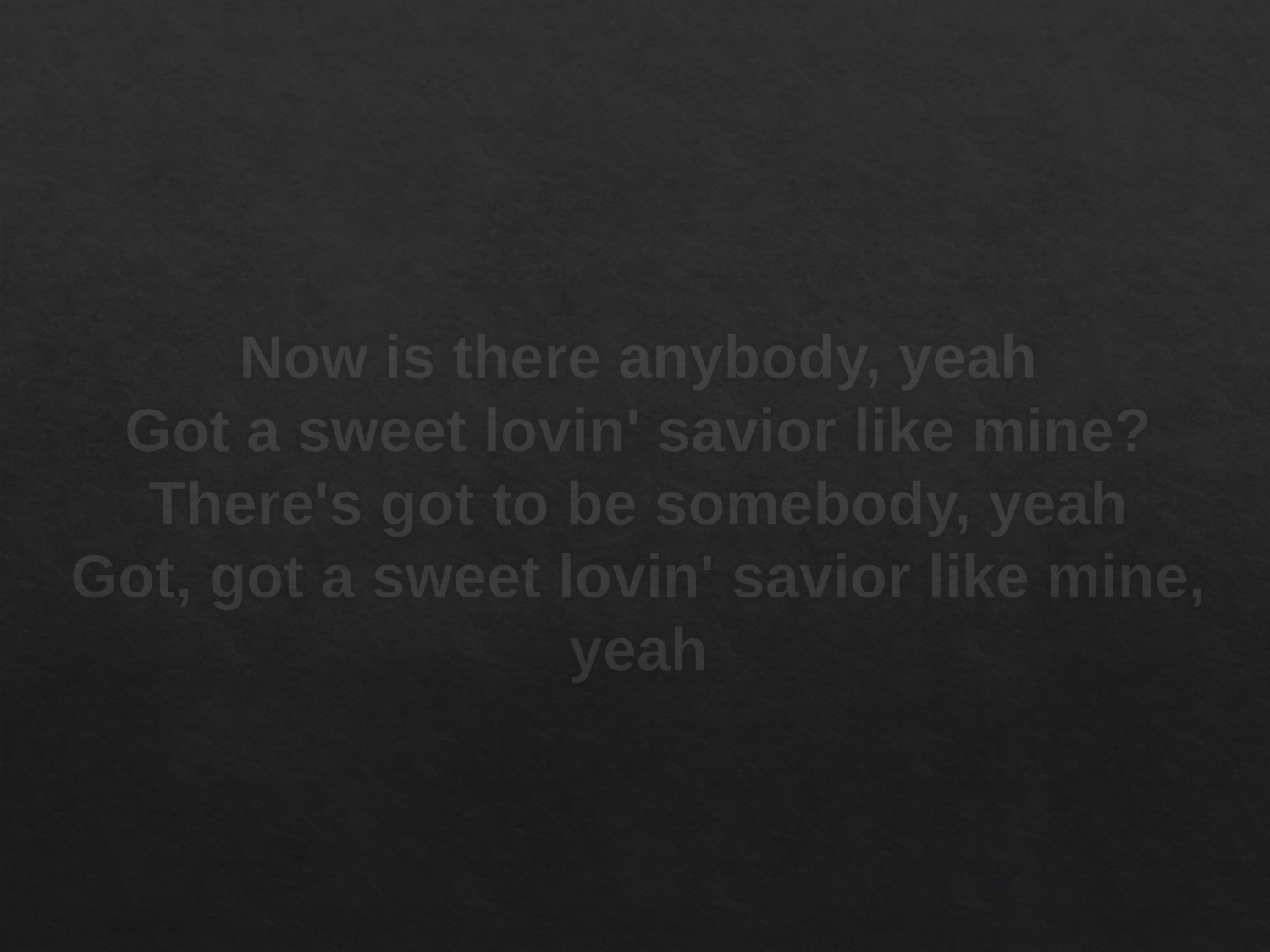

# Now is there anybody, yeah Got a sweet lovin' savior like mine? There's got to be somebody, yeah Got, got a sweet lovin' savior like mine, yeah